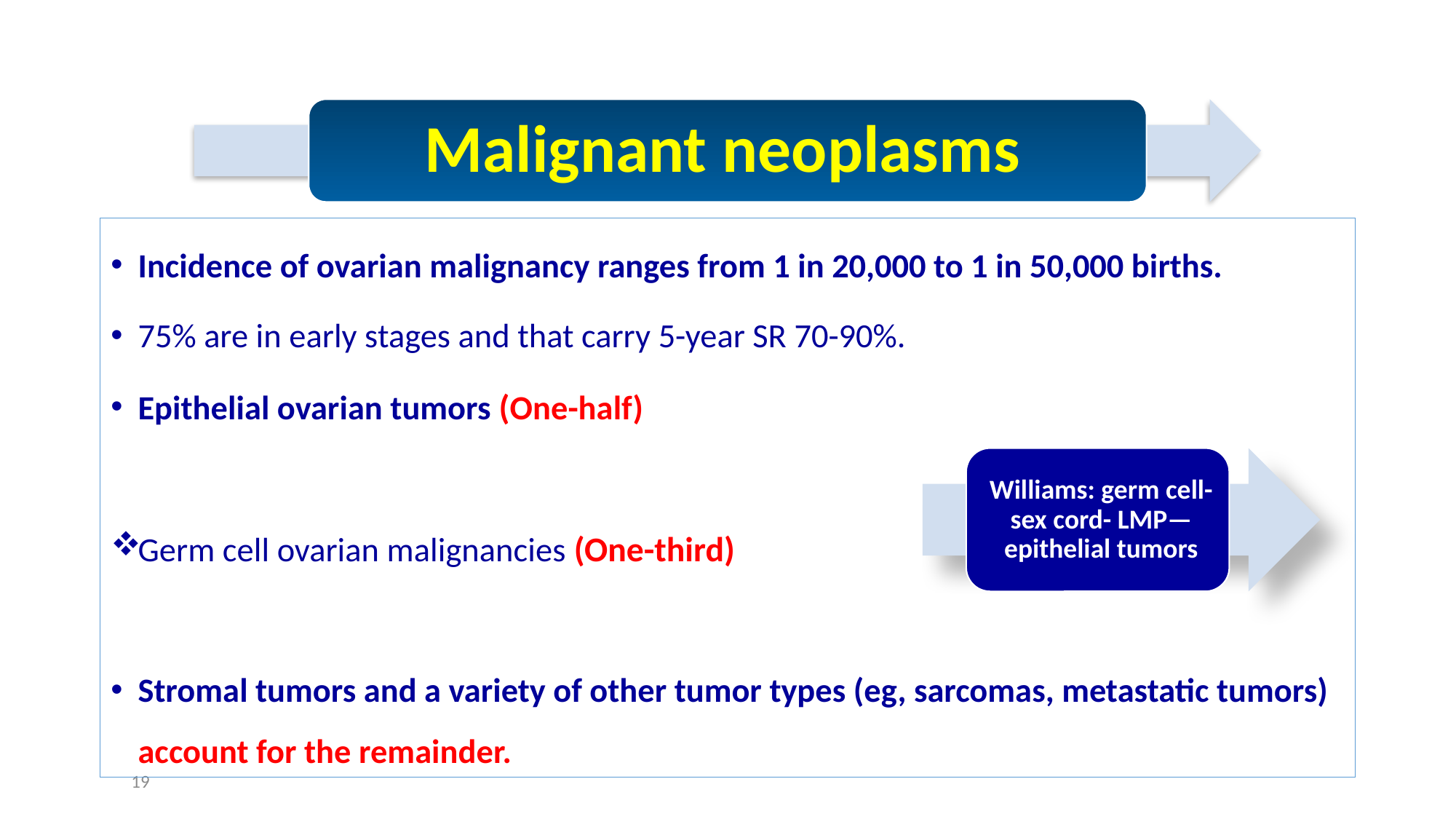

Malignant neoplasms
Incidence of ovarian malignancy ranges from 1 in 20,000 to 1 in 50,000 births.
75% are in early stages and that carry 5-year SR 70-90%.
Epithelial ovarian tumors (One-half)

Germ cell ovarian malignancies (One-third)

Stromal tumors and a variety of other tumor types (eg, sarcomas, metastatic tumors) account for the remainder.

Williams: germ cell-sex cord- LMP—epithelial tumors
19